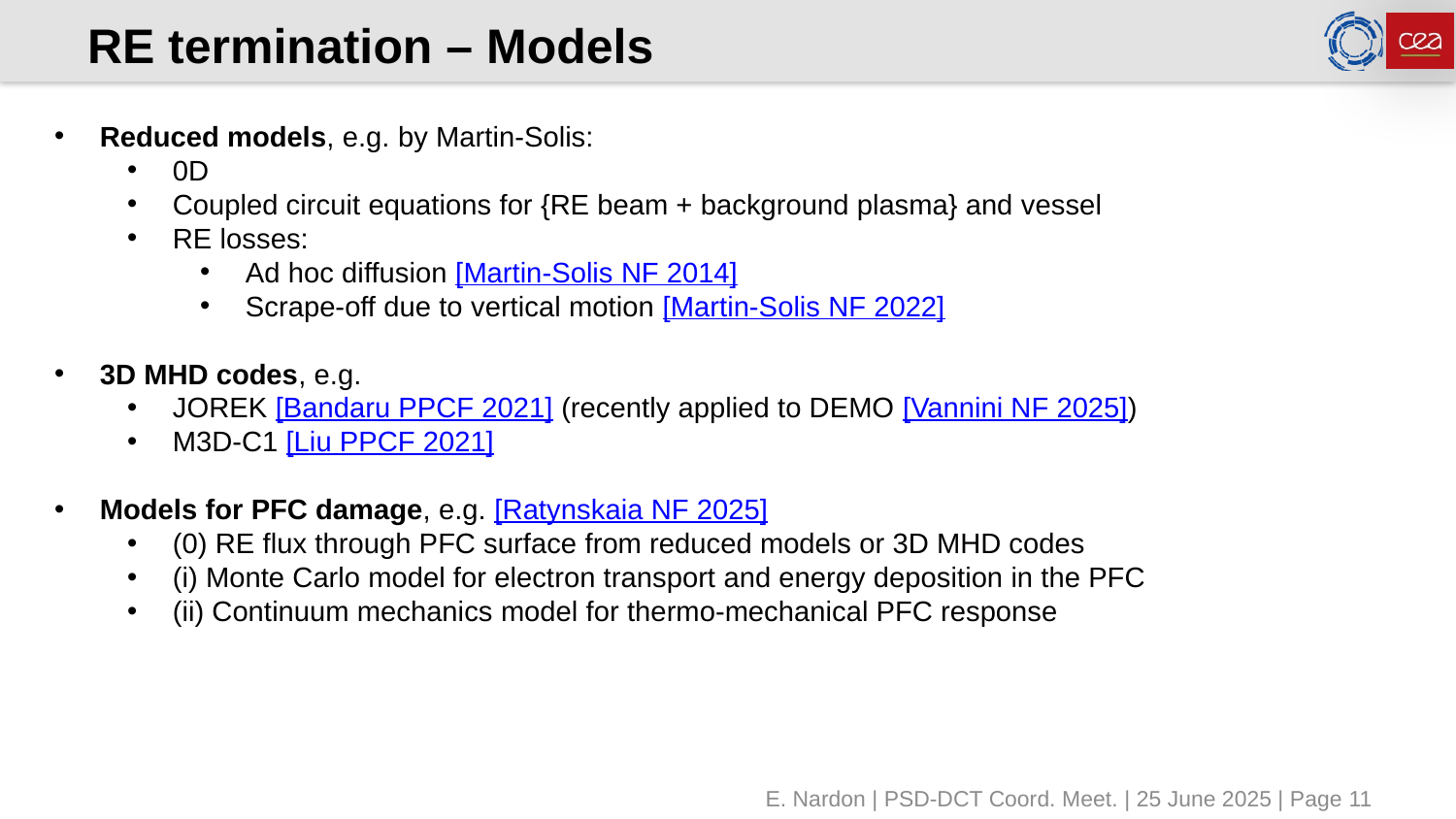

# RE termination – Models
Reduced models, e.g. by Martin-Solis:
0D
Coupled circuit equations for {RE beam + background plasma} and vessel
RE losses:
Ad hoc diffusion [Martin-Solis NF 2014]
Scrape-off due to vertical motion [Martin-Solis NF 2022]

3D MHD codes, e.g.
JOREK [Bandaru PPCF 2021] (recently applied to DEMO [Vannini NF 2025])
M3D-C1 [Liu PPCF 2021]

Models for PFC damage, e.g. [Ratynskaia NF 2025]
(0) RE flux through PFC surface from reduced models or 3D MHD codes
(i) Monte Carlo model for electron transport and energy deposition in the PFC
(ii) Continuum mechanics model for thermo-mechanical PFC response
E. Nardon | PSD-DCT Coord. Meet. | 25 June 2025 | Page 11